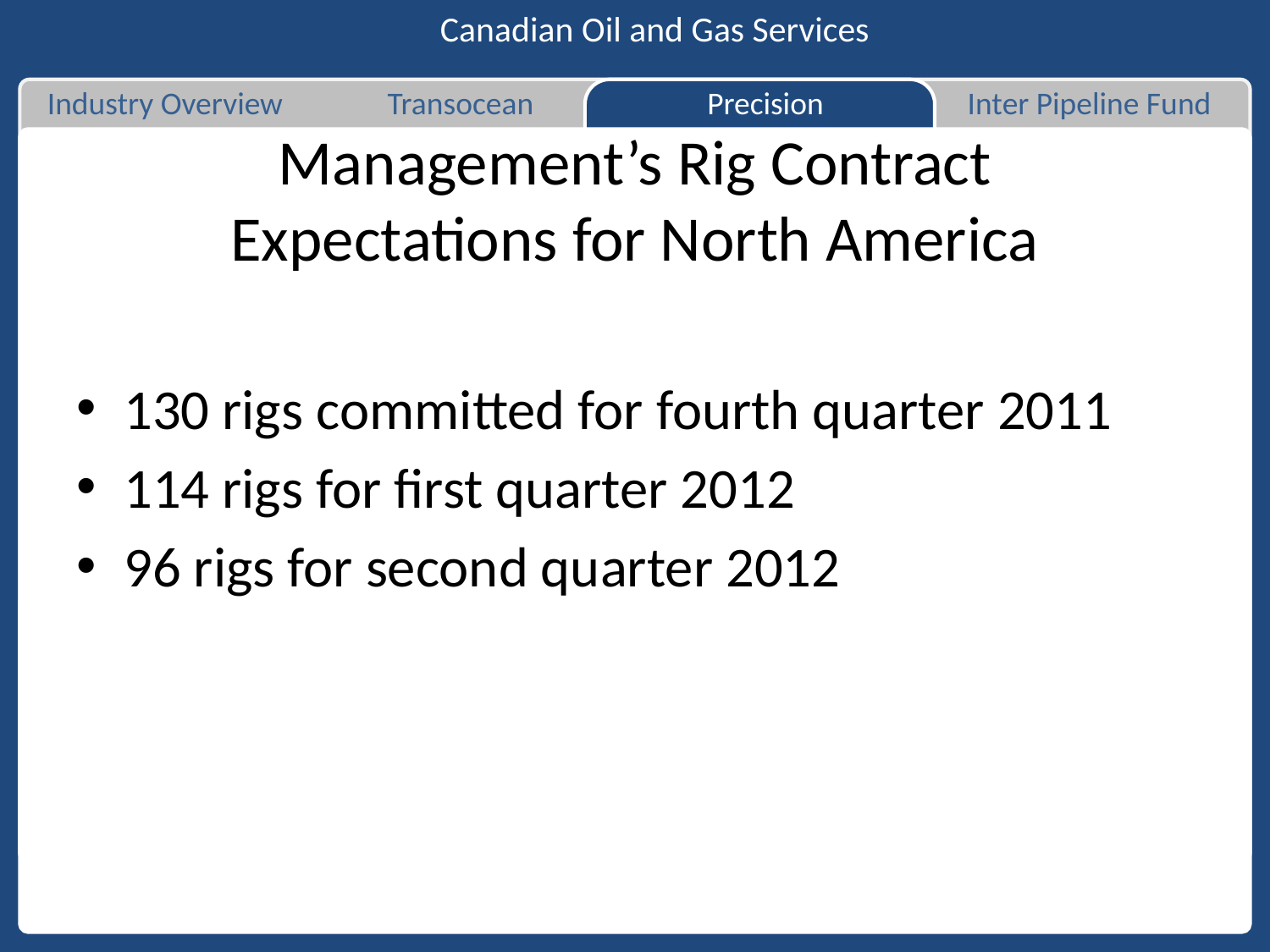

Canadian Oil and Gas Services

Industry Overview
Transocean
Precision
Inter Pipeline Fund

# Management’s Rig Contract Expectations for North America

130 rigs committed for fourth quarter 2011
114 rigs for first quarter 2012
96 rigs for second quarter 2012